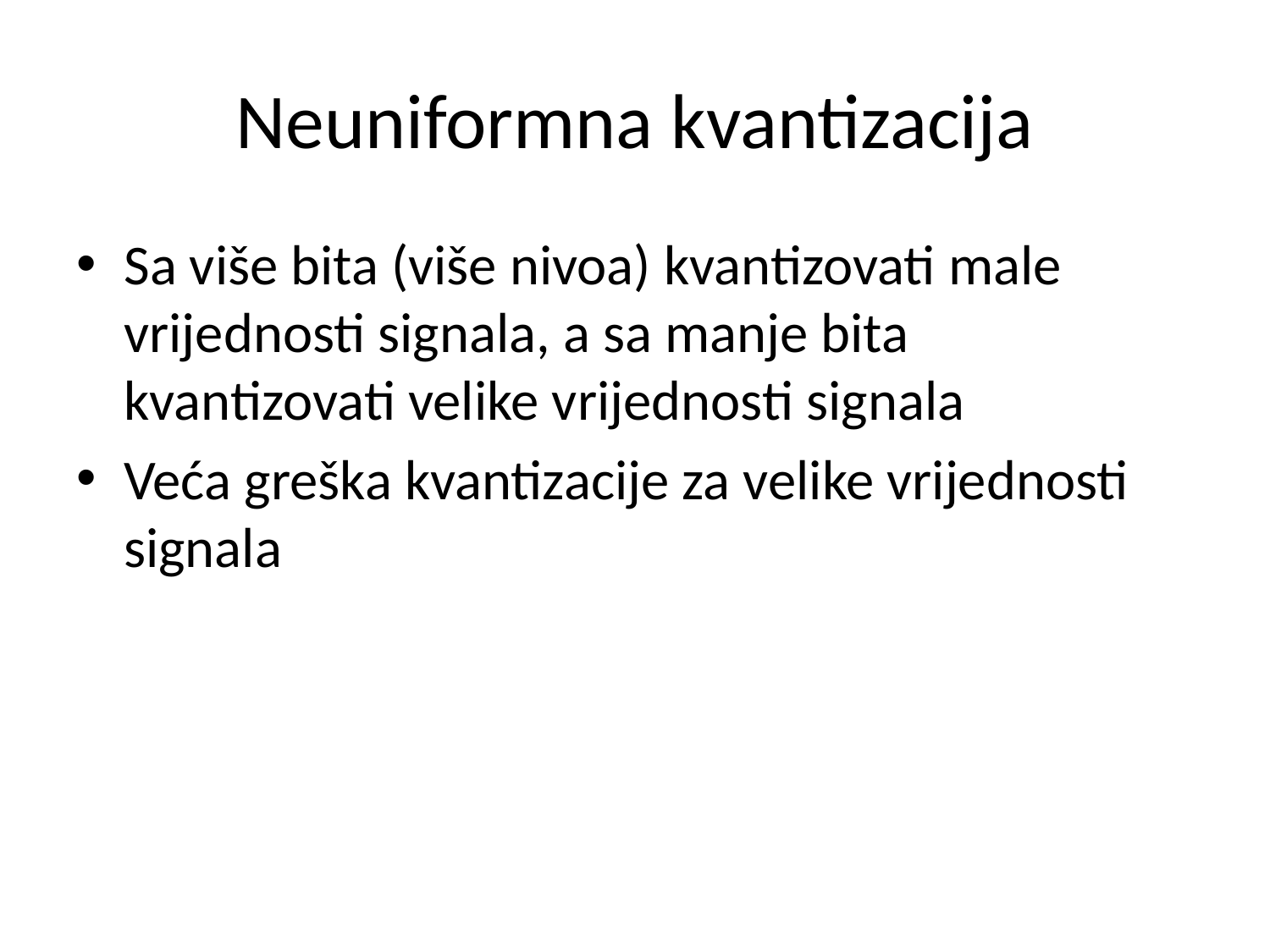

# Neuniformna kvantizacija
Sa više bita (više nivoa) kvantizovati male vrijednosti signala, a sa manje bita kvantizovati velike vrijednosti signala
Veća greška kvantizacije za velike vrijednosti signala